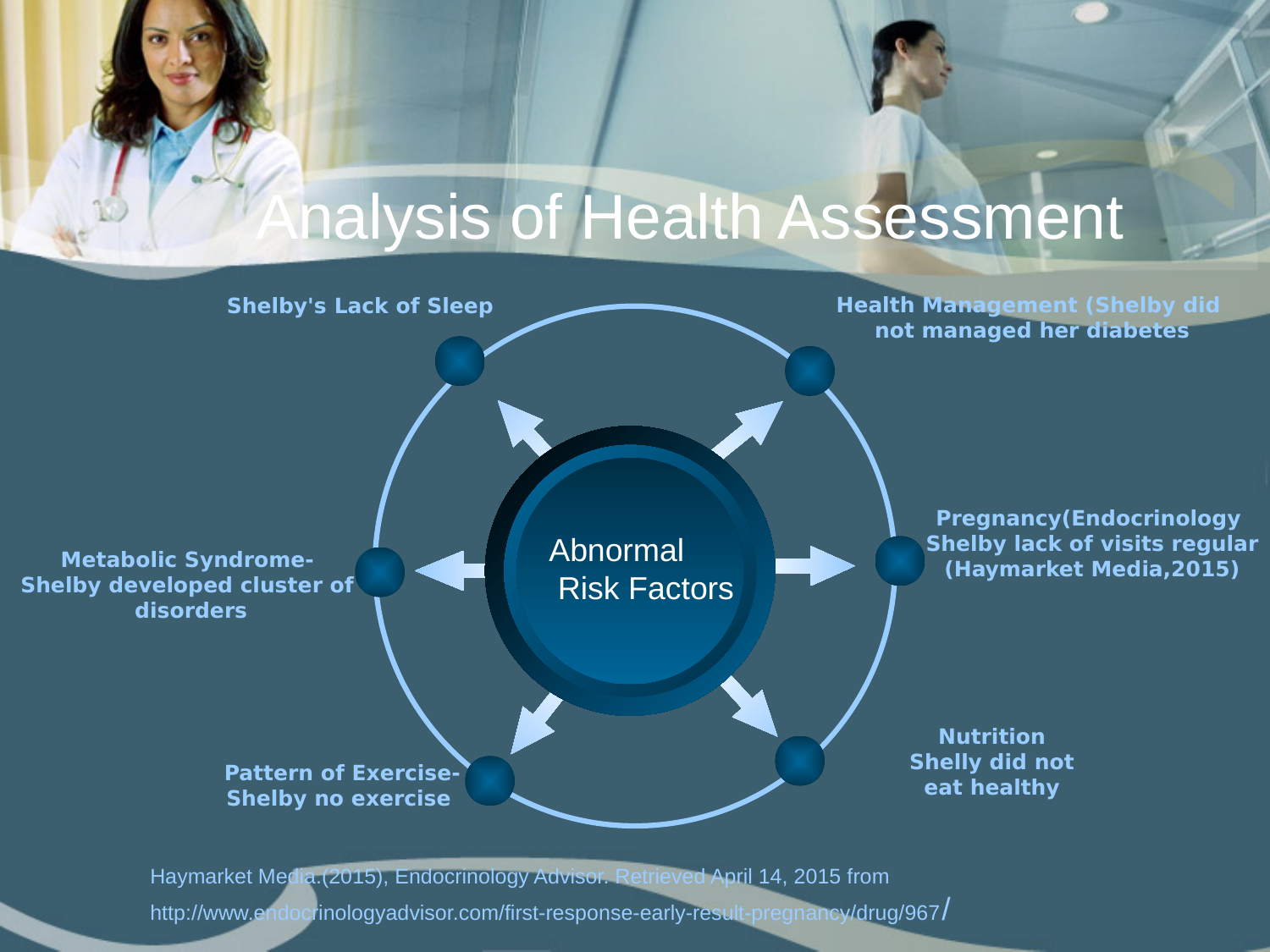

Analysis of Health Assessment
Health Management (Shelby did
not managed her diabetes
Shelby's Lack of Sleep

Pregnancy(Endocrinology
Shelby lack of visits regular
(Haymarket Media,2015)
Abnormal
 Risk Factors
Title

Metabolic Syndrome-
Shelby developed cluster of
 disorders

Nutrition
Shelly did not
eat healthy

Pattern of Exercise-
Shelby no exercise

Haymarket Media.(2015), Endocrinology Advisor. Retrieved April 14, 2015 from http://www.endocrinologyadvisor.com/first-response-early-result-pregnancy/drug/967/